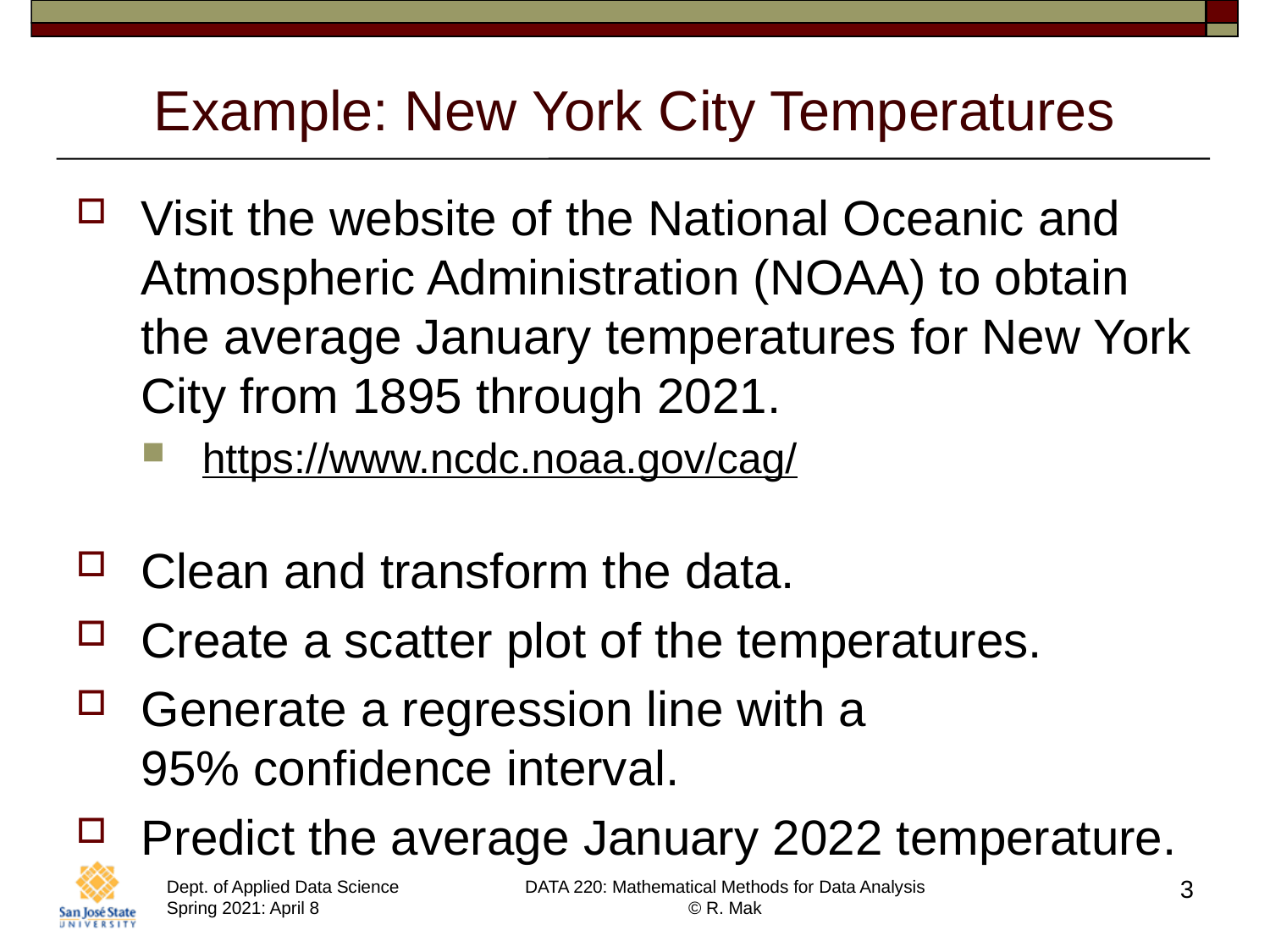

# Example: New York City Temperatures
Visit the website of the National Oceanic and Atmospheric Administration (NOAA) to obtain the average January temperatures for New York City from 1895 through 2021.
https://www.ncdc.noaa.gov/cag/

Clean and transform the data.
Create a scatter plot of the temperatures.
Generate a regression line with a
95% confidence interval.
Predict the average January 2022 temperature.
3